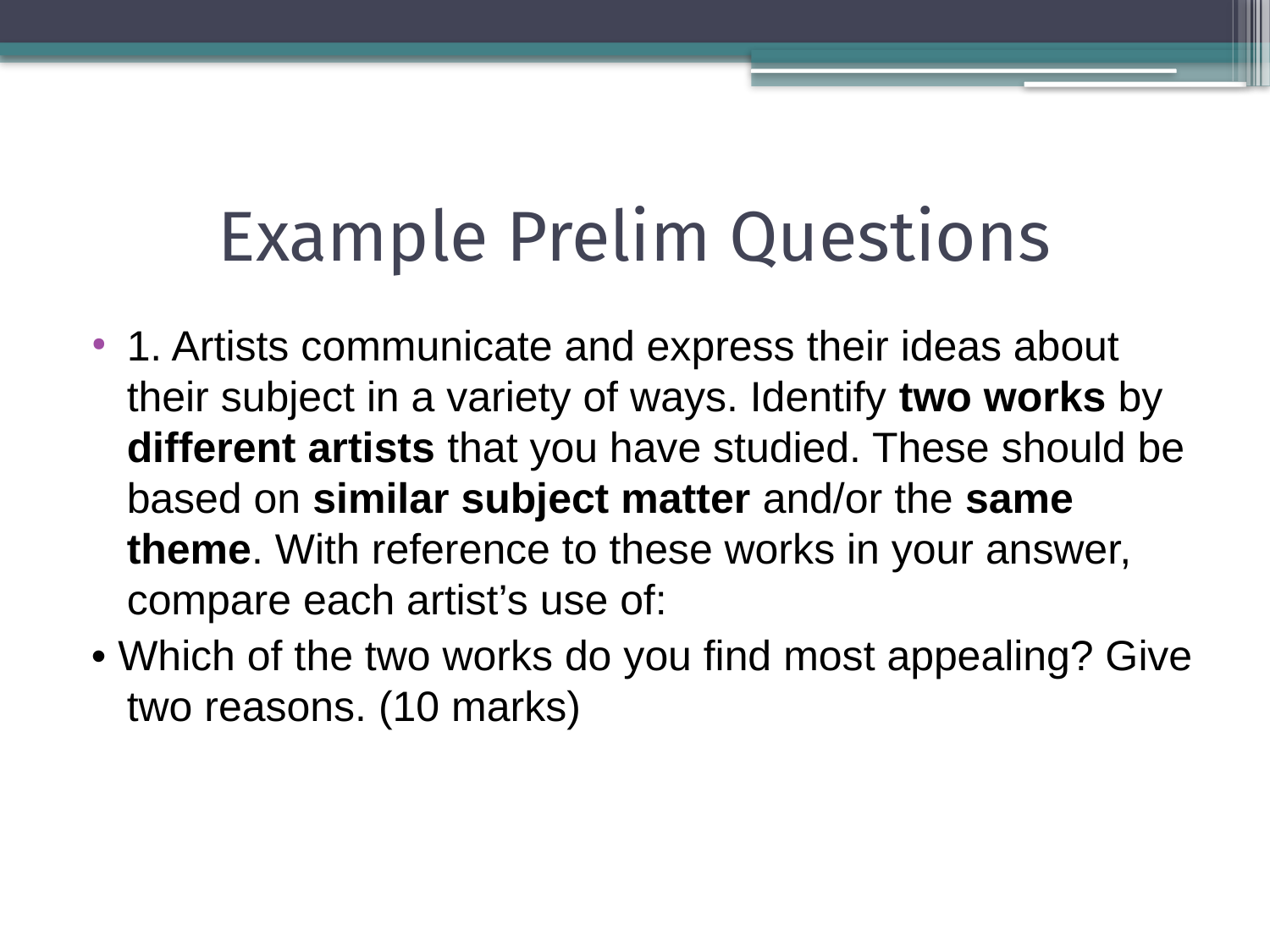

# Example Prelim Questions
1. Artists communicate and express their ideas about their subject in a variety of ways. Identify two works by different artists that you have studied. These should be based on similar subject matter and/or the same theme. With reference to these works in your answer, compare each artist’s use of:
• Which of the two works do you find most appealing? Give two reasons. (10 marks)